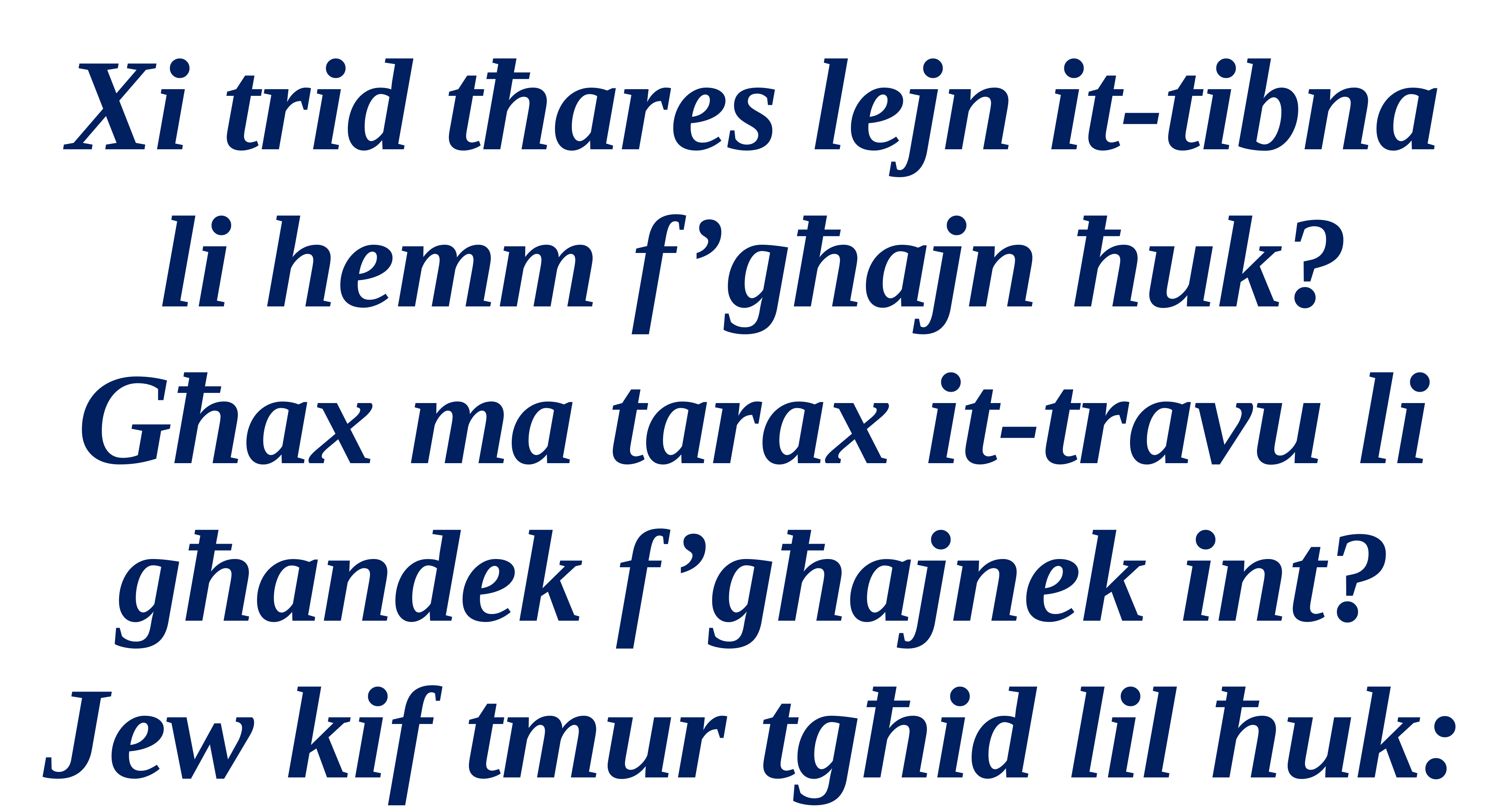

Xi trid tħares lejn it-tibna li hemm f’għajn ħuk? Għax ma tarax it-travu li għandek f’għajnek int? Jew kif tmur tgħid lil ħuk: